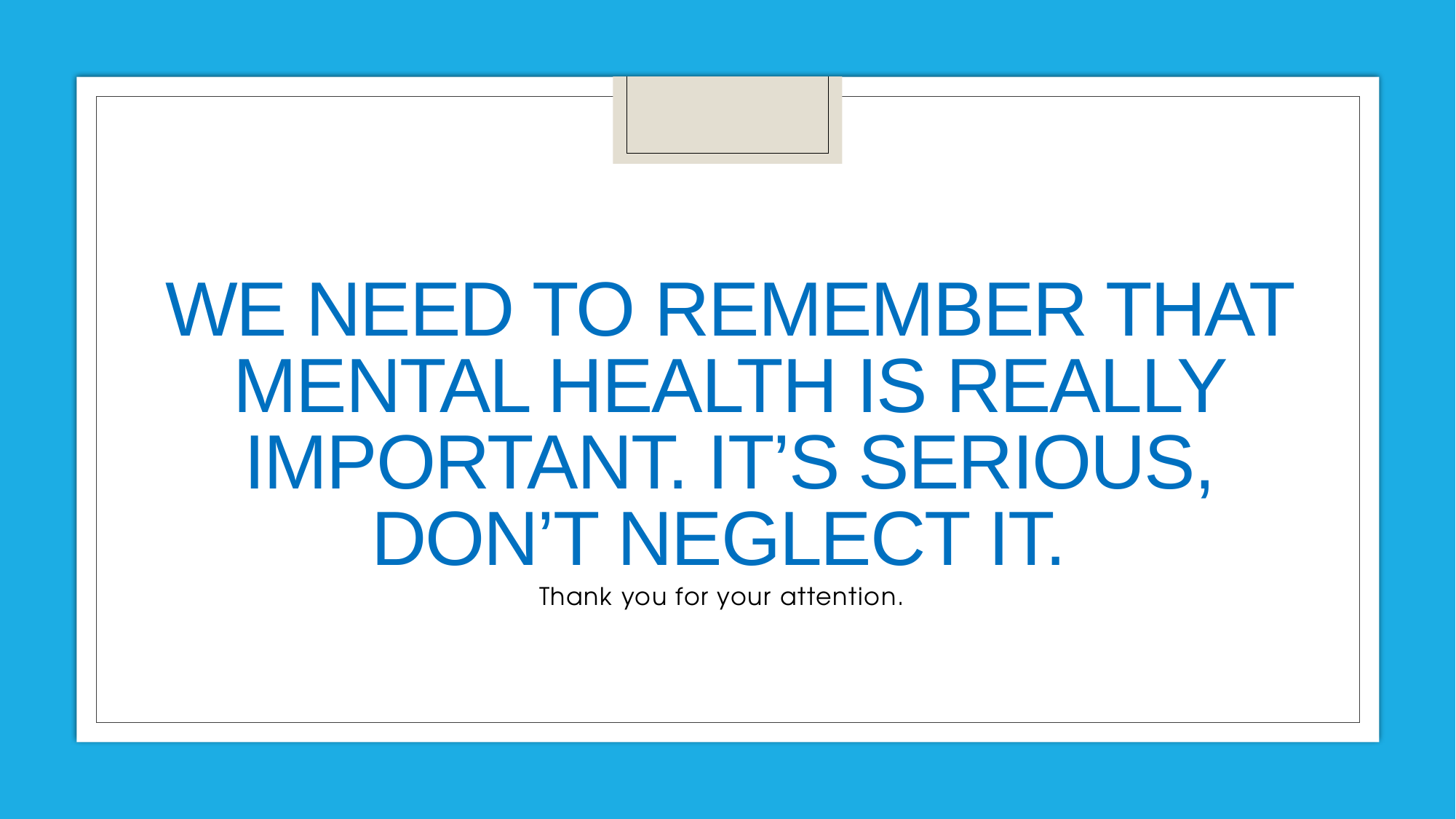

# We need to remember that mental health is really important. It’s serious, don’t neglect it.
Thank you for your attention.